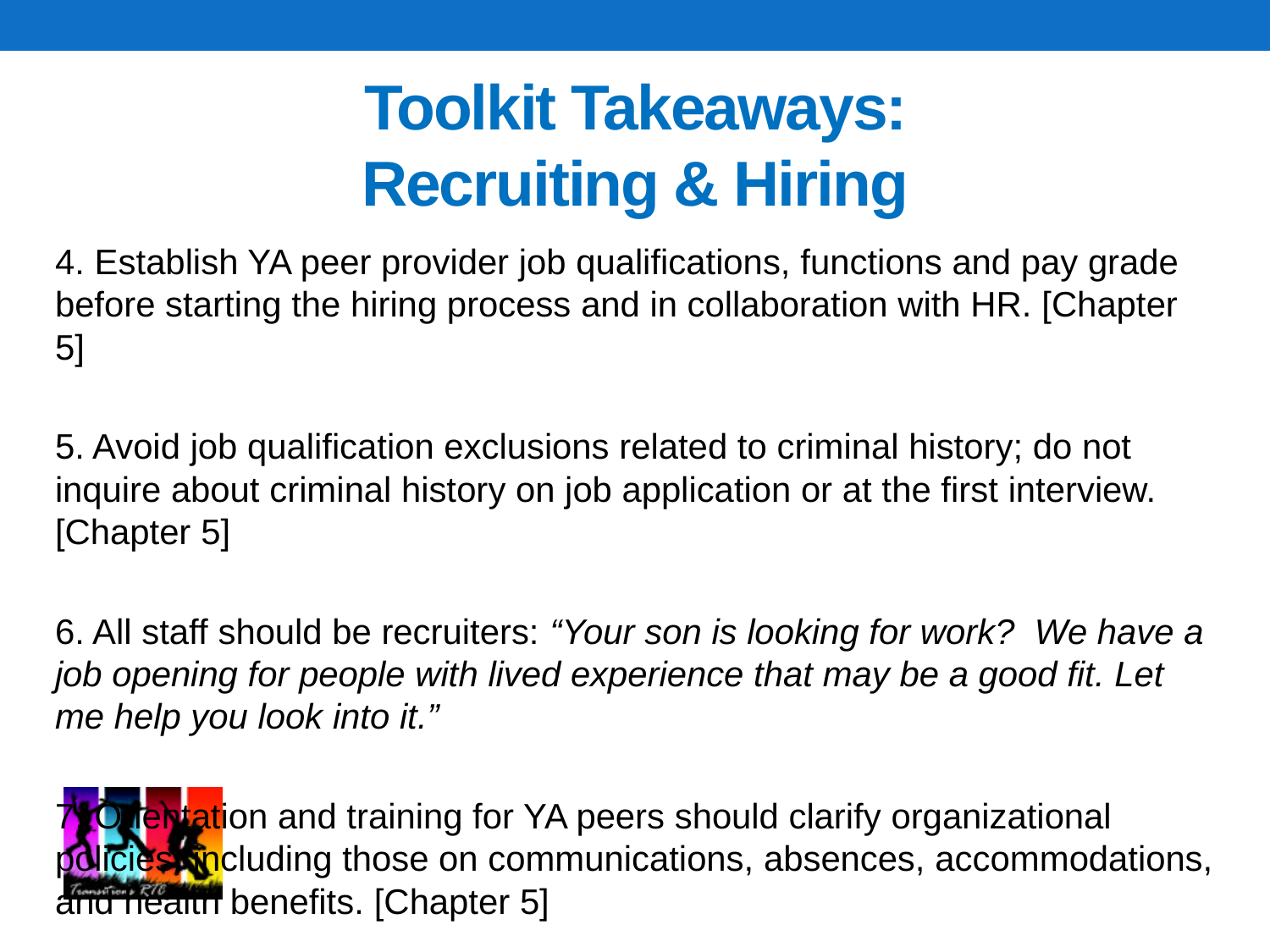

64
# Toolkit Takeaways: Recruiting & Hiring
4. Establish YA peer provider job qualifications, functions and pay grade before starting the hiring process and in collaboration with HR. [Chapter 5]

5. Avoid job qualification exclusions related to criminal history; do not inquire about criminal history on job application or at the first interview. [Chapter 5]

6. All staff should be recruiters: “Your son is looking for work?  We have a job opening for people with lived experience that may be a good fit. Let me help you look into it.”

7. Orientation and training for YA peers should clarify organizational policies, including those on communications, absences, accommodations, and health benefits. [Chapter 5]